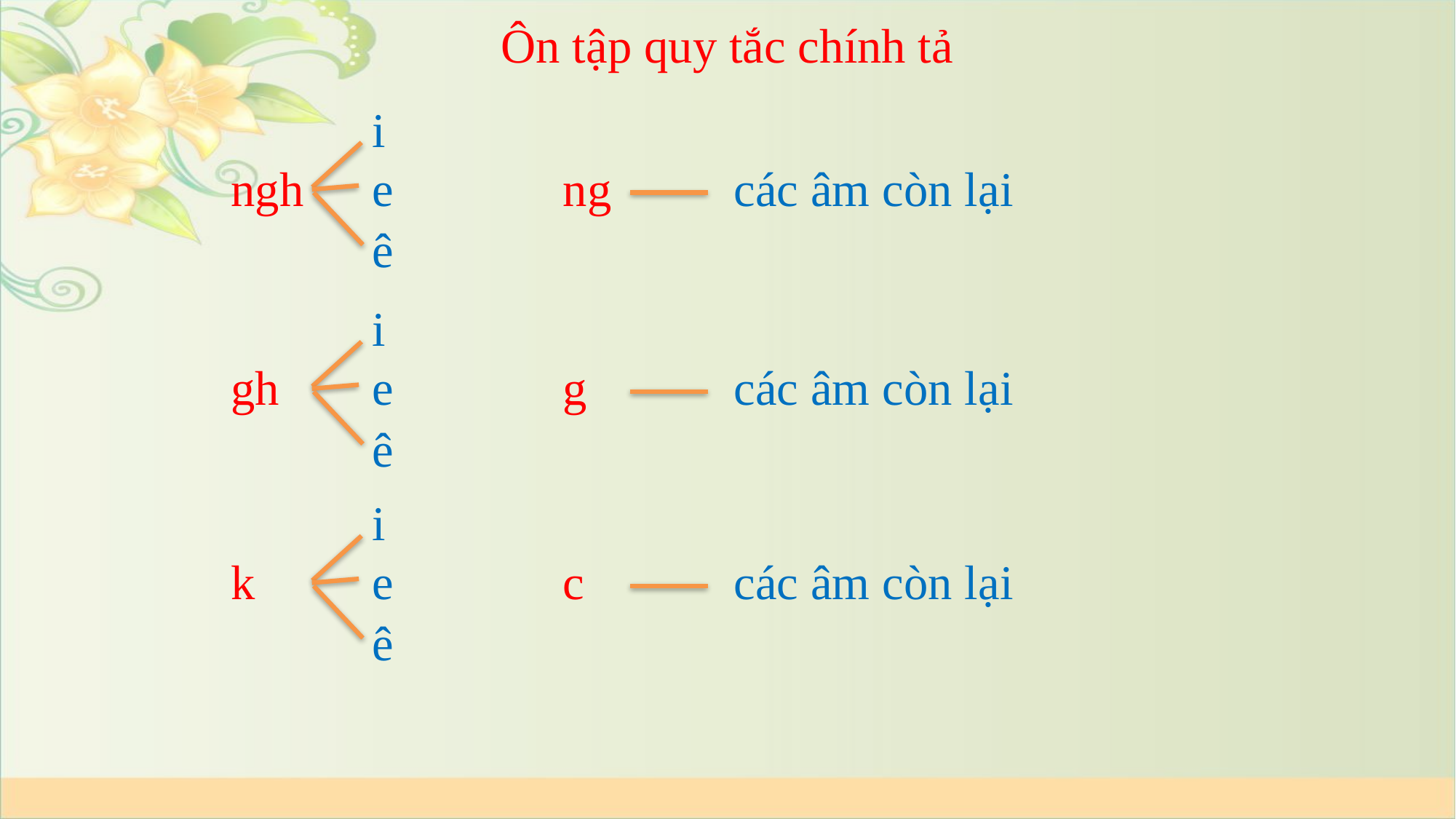

Ôn tập quy tắc chính tả
i
ngh
e
ng
các âm còn lại
ê
i
gh
e
g
các âm còn lại
ê
i
k
e
c
các âm còn lại
ê